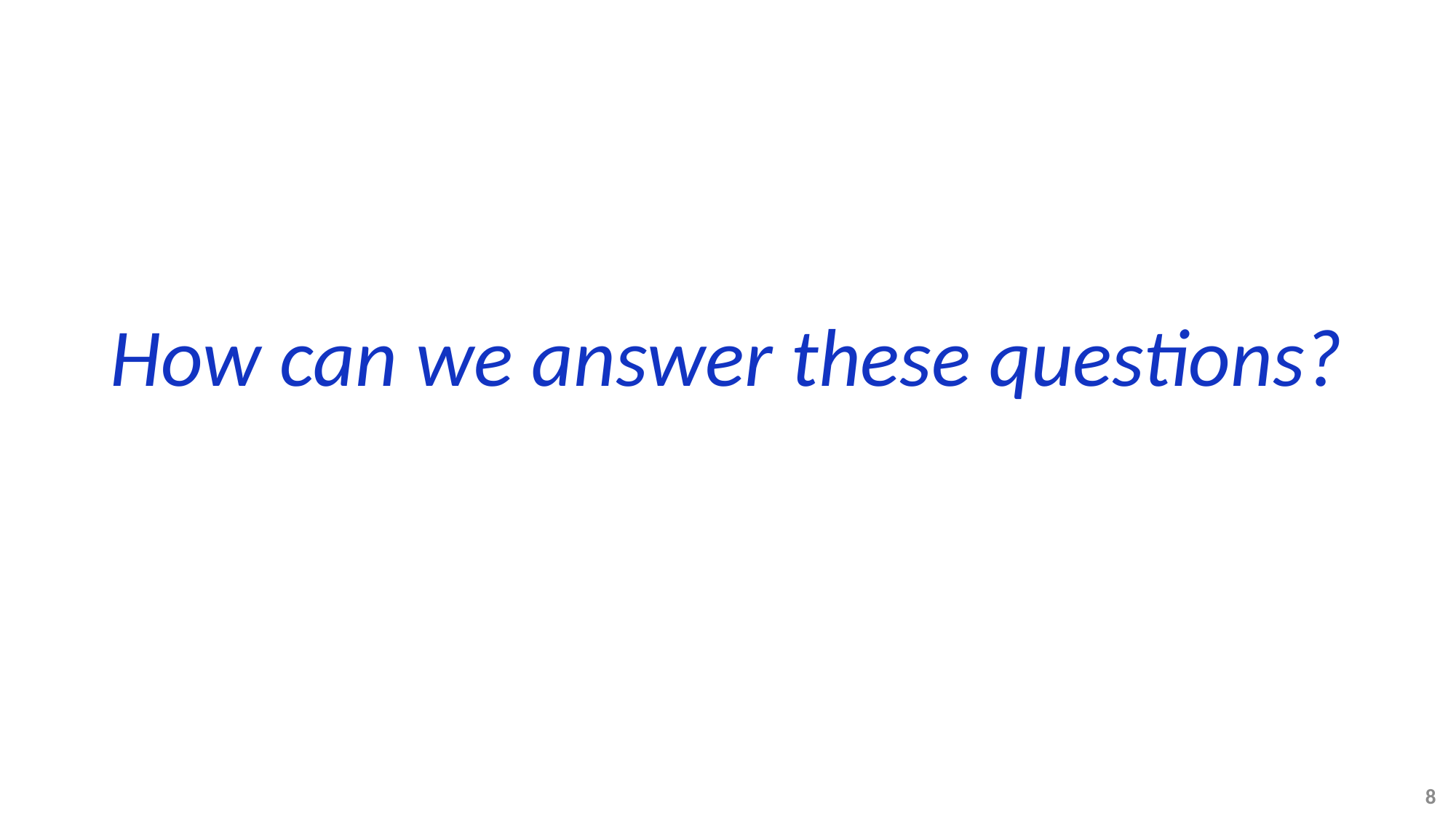

# How can we answer these questions?